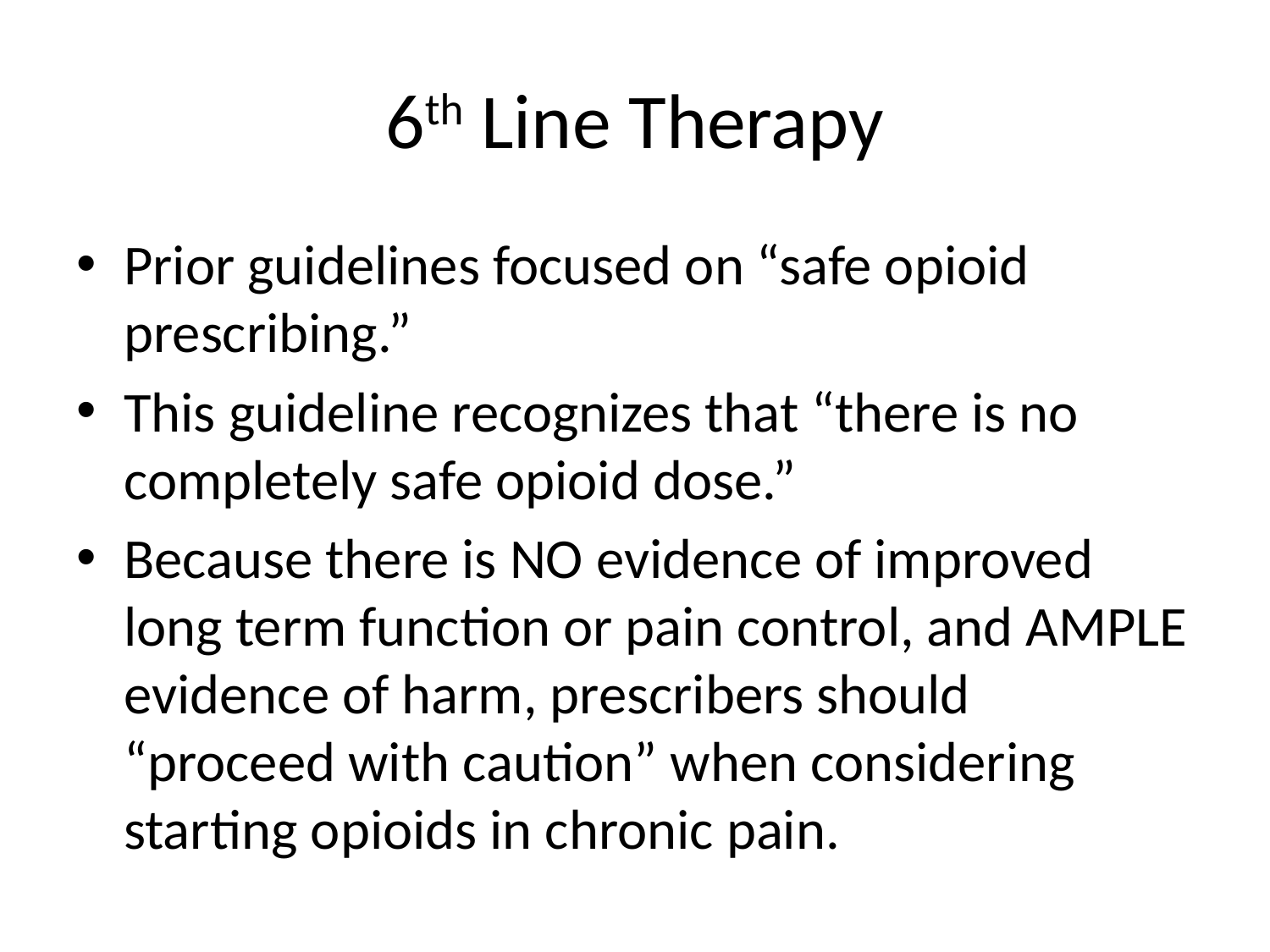

# 6th Line Therapy
Prior guidelines focused on “safe opioid prescribing.”
This guideline recognizes that “there is no completely safe opioid dose.”
Because there is NO evidence of improved long term function or pain control, and AMPLE evidence of harm, prescribers should “proceed with caution” when considering starting opioids in chronic pain.